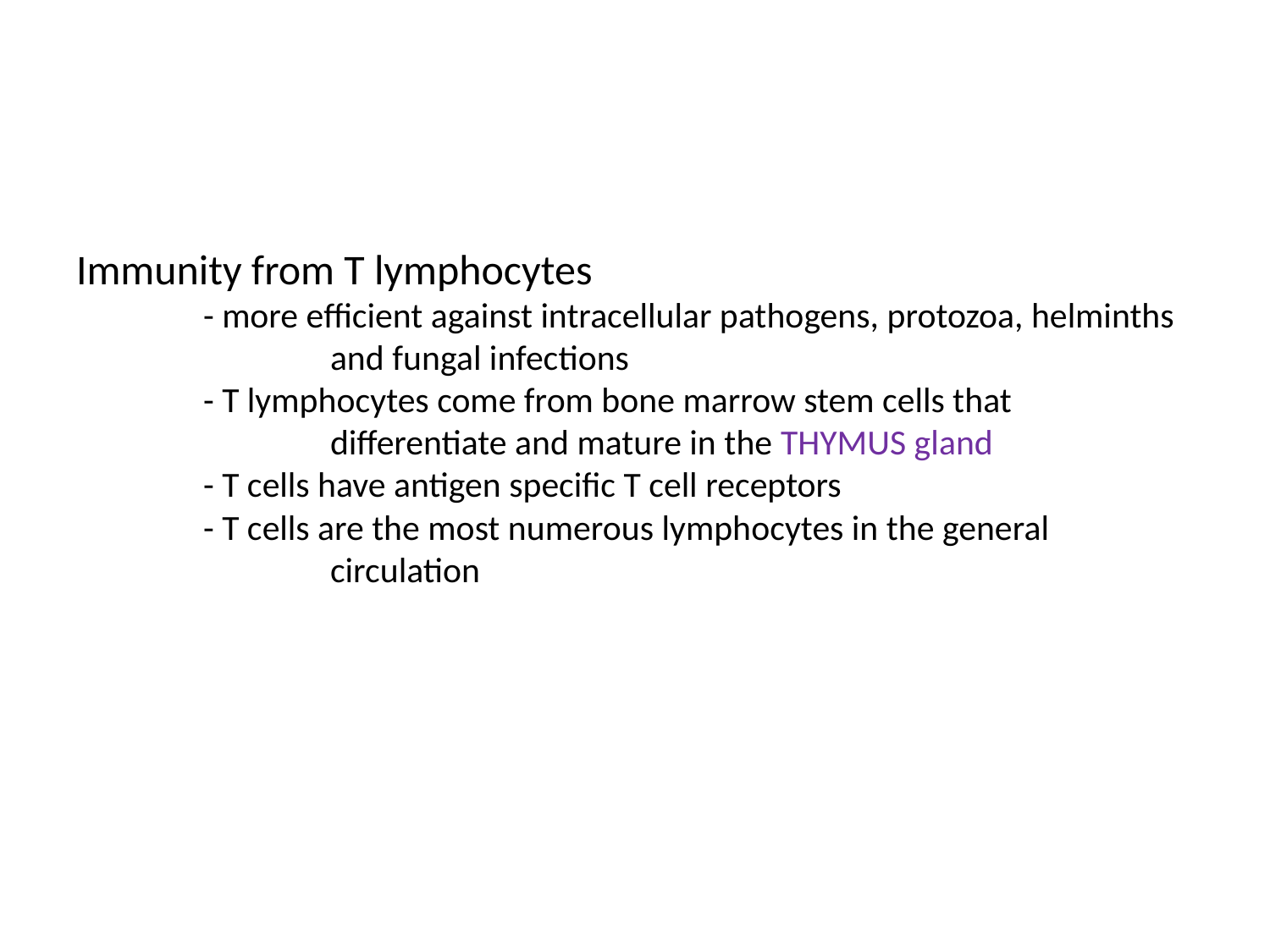

# Immunity from T lymphocytes - more efficient against intracellular pathogens, protozoa, helminths 		and fungal infections - T lymphocytes come from bone marrow stem cells that 			differentiate and mature in the THYMUS gland - T cells have antigen specific T cell receptors - T cells are the most numerous lymphocytes in the general 			circulation